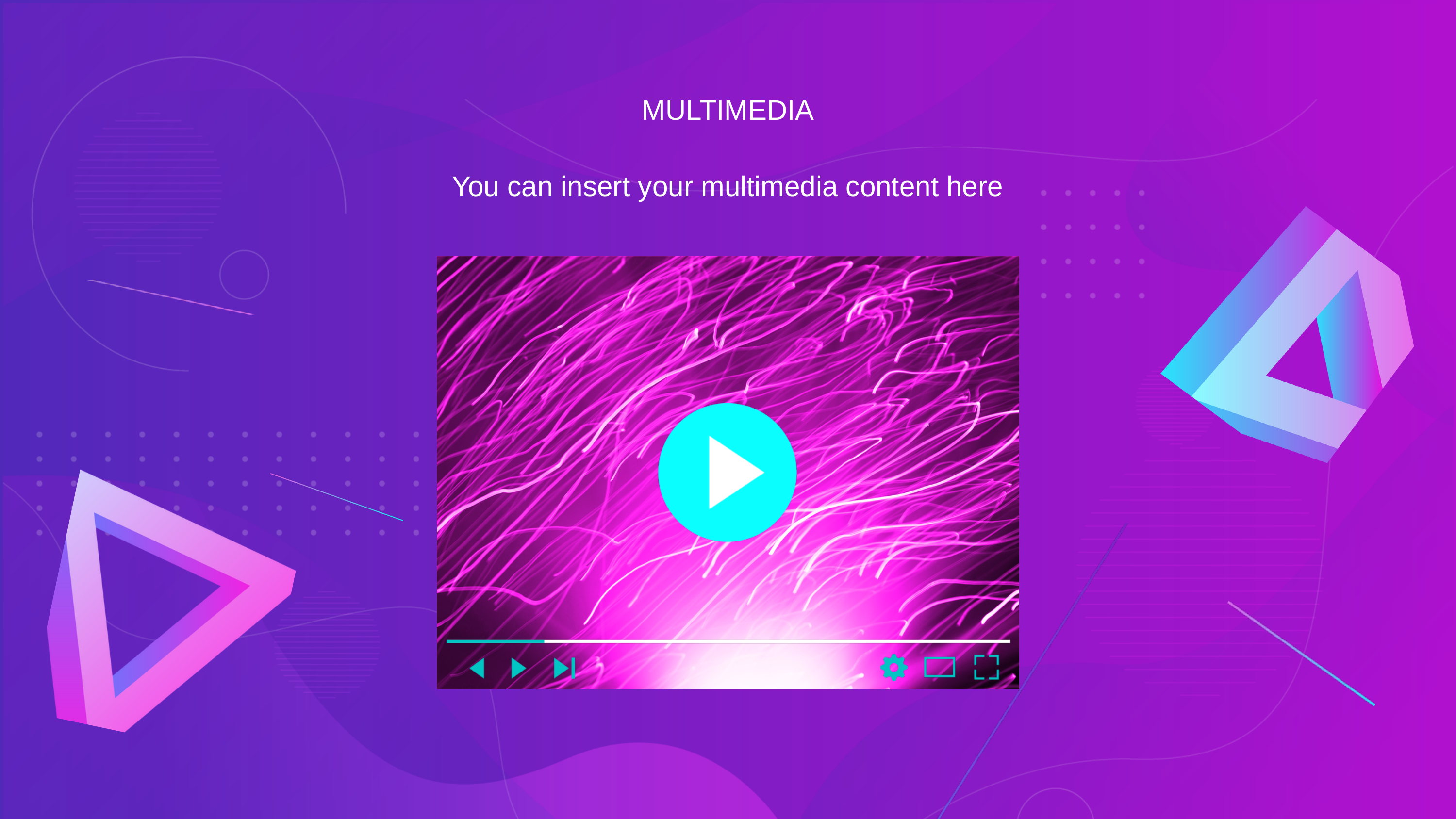

MULTIMEDIA
You can insert your multimedia content here